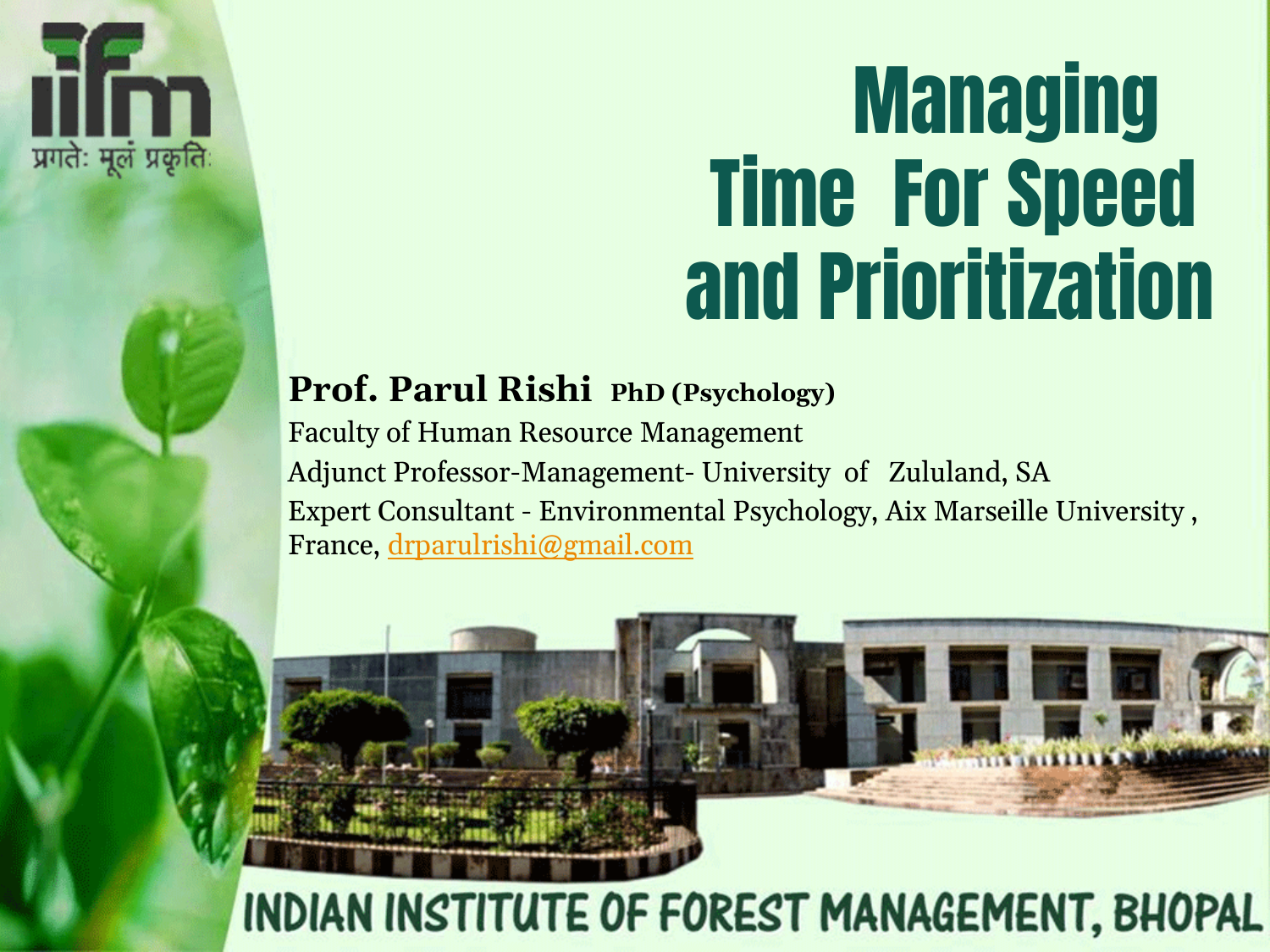

# Managing Time  For Speed and Prioritization
Prof. Parul Rishi  PhD (Psychology)
Faculty of Human Resource Management
Adjunct Professor-Management- University  of   Zululand, SA
Expert Consultant - Environmental Psychology, Aix Marseille University , France, drparulrishi@gmail.com